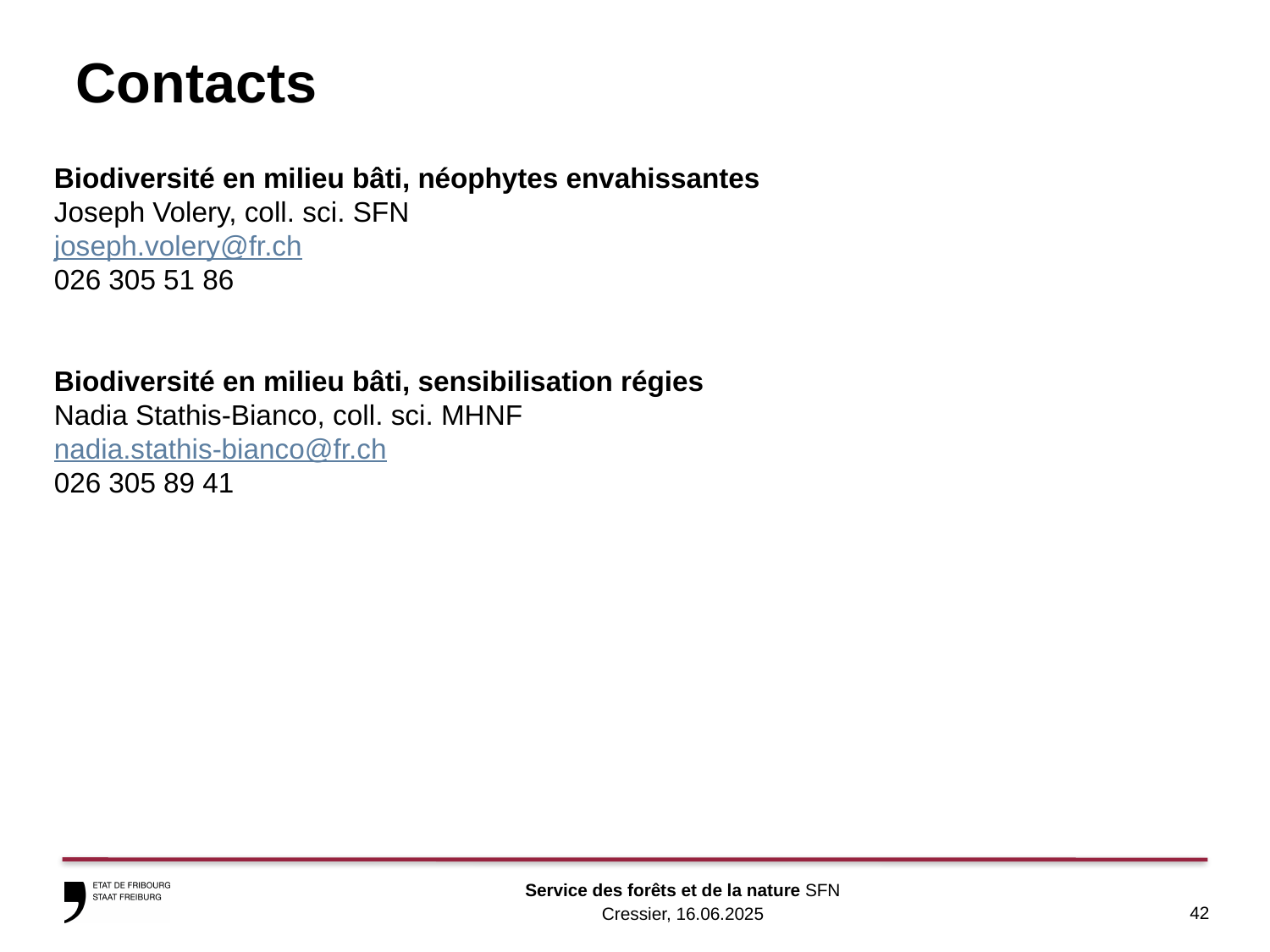

# Contacts
Biodiversité en milieu bâti, néophytes envahissantes
Joseph Volery, coll. sci. SFN
joseph.volery@fr.ch
026 305 51 86

Biodiversité en milieu bâti, sensibilisation régies
Nadia Stathis-Bianco, coll. sci. MHNF
nadia.stathis-bianco@fr.ch
026 305 89 41